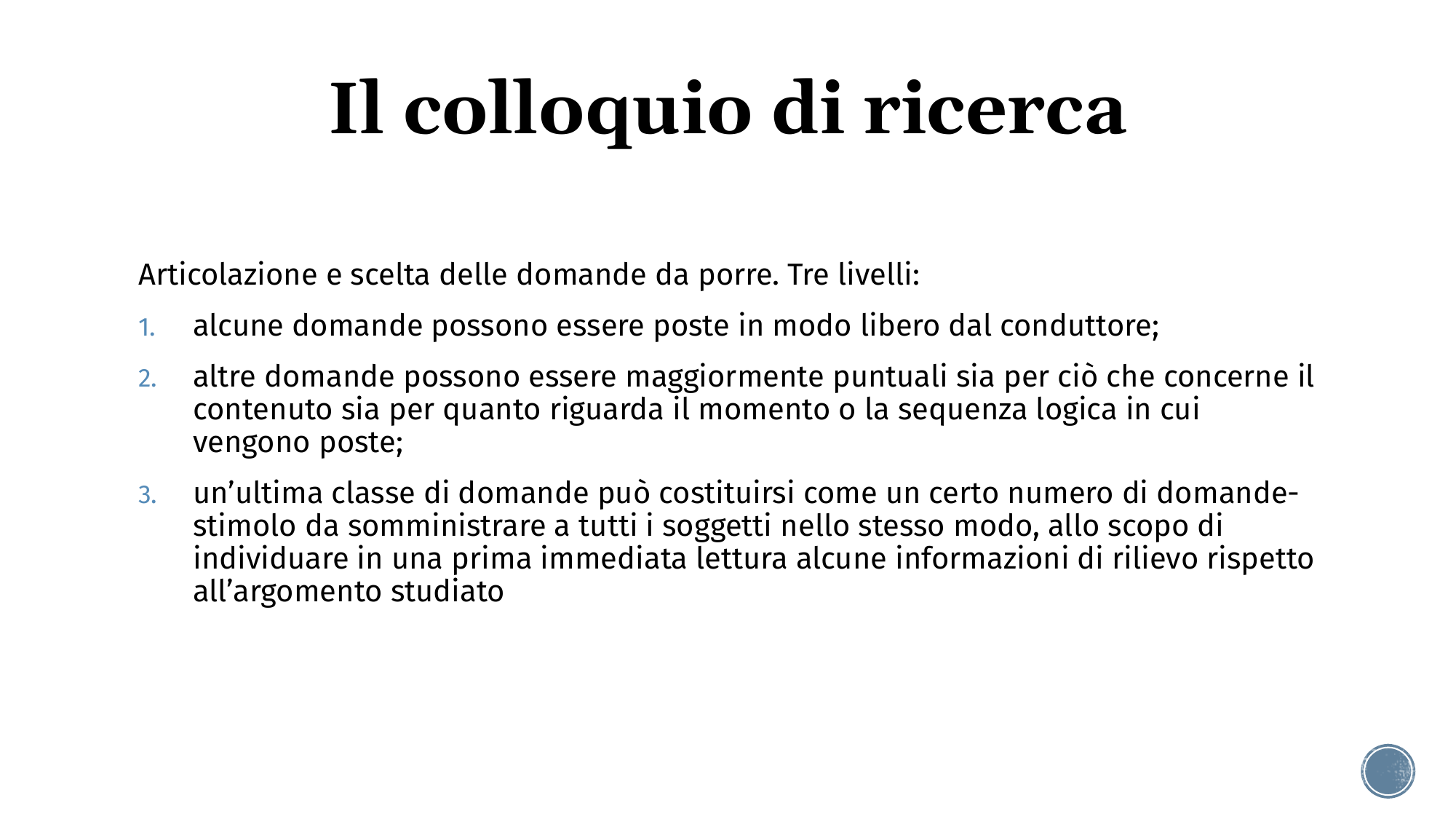

# Il colloquio di ricerca
Articolazione e scelta delle domande da porre. Tre livelli:
alcune domande possono essere poste in modo libero dal conduttore;
altre domande possono essere maggiormente puntuali sia per ciò che concerne il contenuto sia per quanto riguarda il momento o la sequenza logica in cui vengono poste;
un’ultima classe di domande può costituirsi come un certo numero di domande-stimolo da somministrare a tutti i soggetti nello stesso modo, allo scopo di individuare in una prima immediata lettura alcune informazioni di rilievo rispetto all’argomento studiato